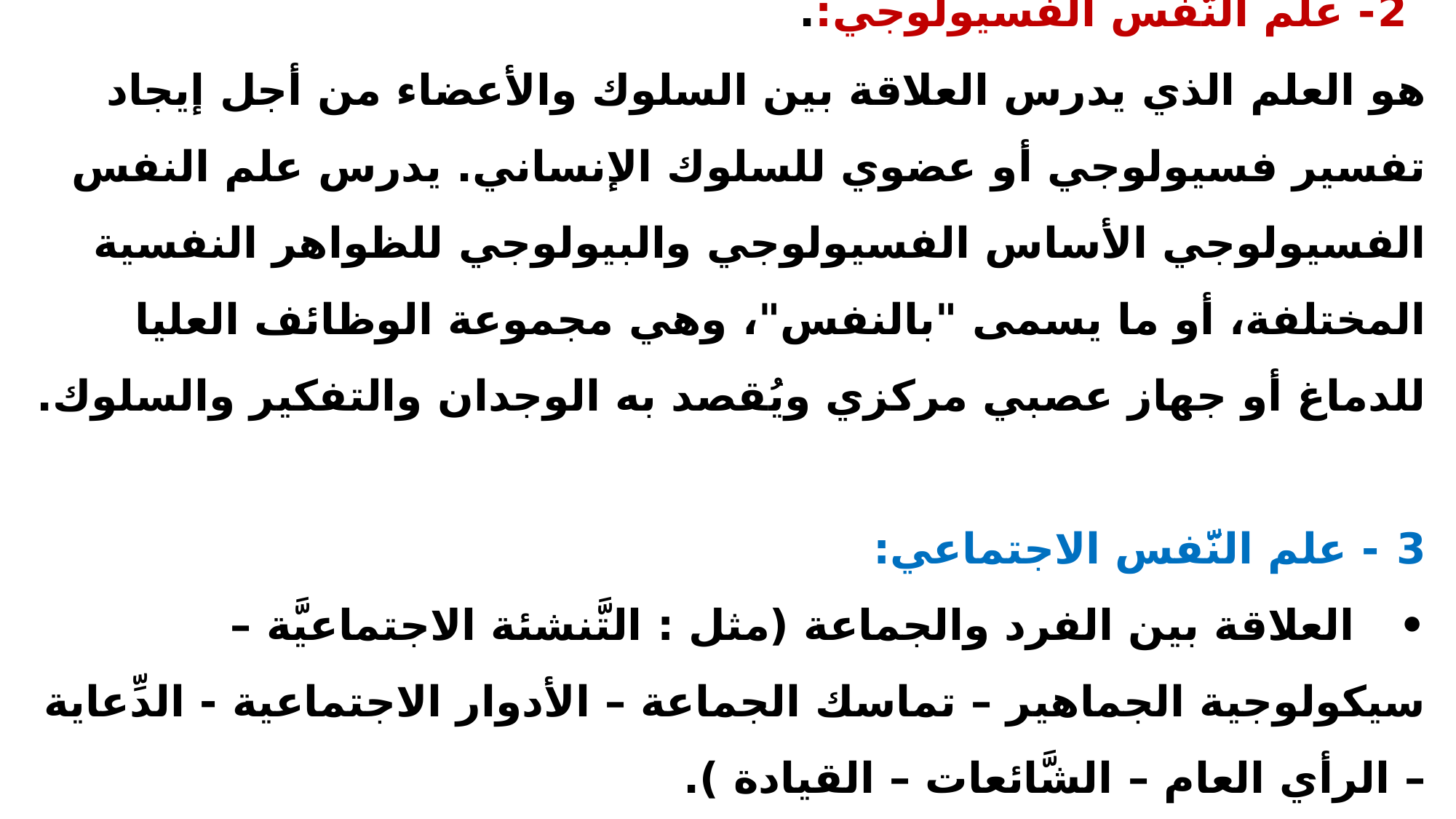

# 2- علم النَّفس الفسيولوجي:. هو العلم الذي يدرس العلاقة بين السلوك والأعضاء من أجل إيجاد تفسير فسيولوجي أو عضوي للسلوك الإنساني. يدرس علم النفس الفسيولوجي الأساس الفسيولوجي والبيولوجي للظواهر النفسية المختلفة، أو ما يسمى "بالنفس"، وهي مجموعة الوظائف العليا للدماغ أو جهاز عصبي مركزي ويُقصد به الوجدان والتفكير والسلوك. 3 - علم النَّفس الاجتماعي: •   العلاقة بين الفرد والجماعة (مثل : التَّنشئة الاجتماعيَّة – سيكولوجية الجماهير – تماسك الجماعة – الأدوار الاجتماعية - الدِّعاية – الرأي العام – الشَّائعات – القيادة ). •   يدرس الانحرافات والأمراض والمشكلات الاجتماعيَّة .